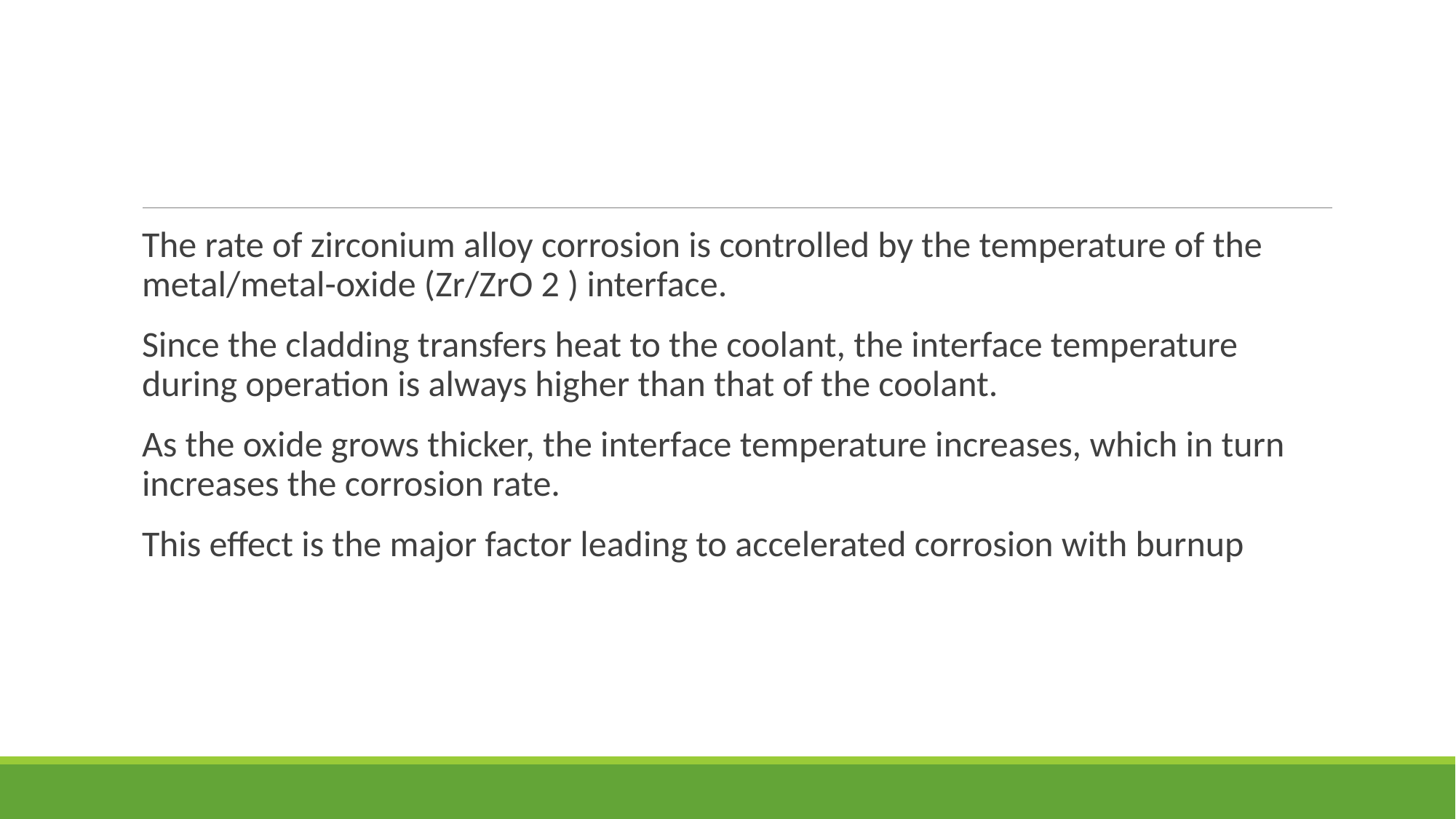

#
The rate of zirconium alloy corrosion is controlled by the temperature of the metal/metal-oxide (Zr/ZrO 2 ) interface.
Since the cladding transfers heat to the coolant, the interface temperature during operation is always higher than that of the coolant.
As the oxide grows thicker, the interface temperature increases, which in turn increases the corrosion rate.
This effect is the major factor leading to accelerated corrosion with burnup